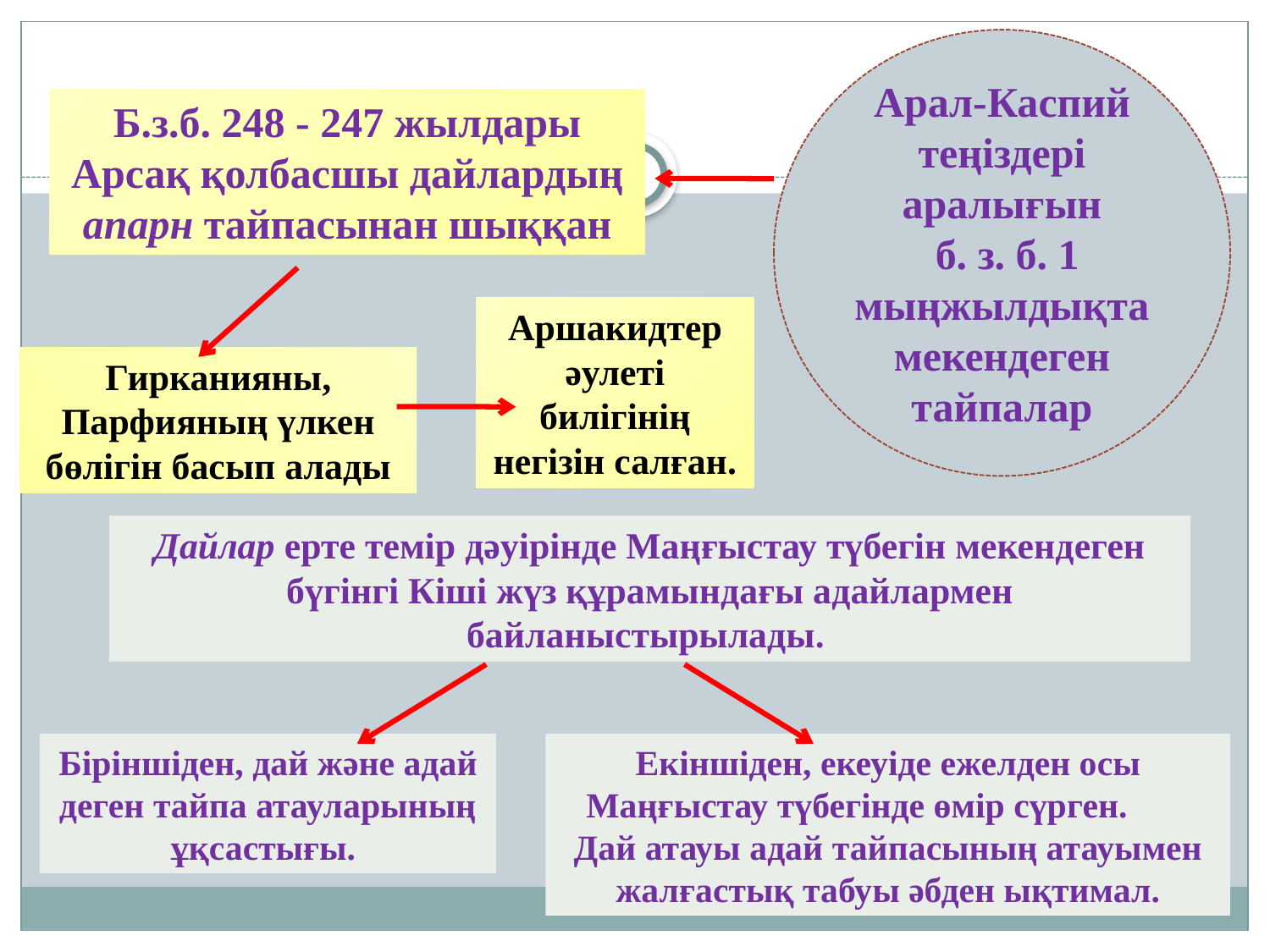

Арал-Каспий теңіздері аралығын
 б. з. б. 1 мыңжылдықта
мекендеген тайпалар
Б.з.б. 248 - 247 жылдары Арсақ қолбасшы дайлардың апарн тайпасынан шыққан
Аршакидтер әулеті билігінің негізін салған.
Гирканияны, Парфияның үлкен бөлігін басып алады
Дайлар ерте темір дәуірінде Маңғыстау түбегін мекендеген бүгінгі Кіші жүз құрамындағы адайлармен байланыстырылады.
Біріншіден, дай және адай деген тайпа атауларының ұқсастығы.
Екіншіден, екеуіде ежелден осы Маңғыстау түбегінде өмір сүрген.        Дай атауы адай тайпасының атауымен жалғастық табуы әбден ықтимал.